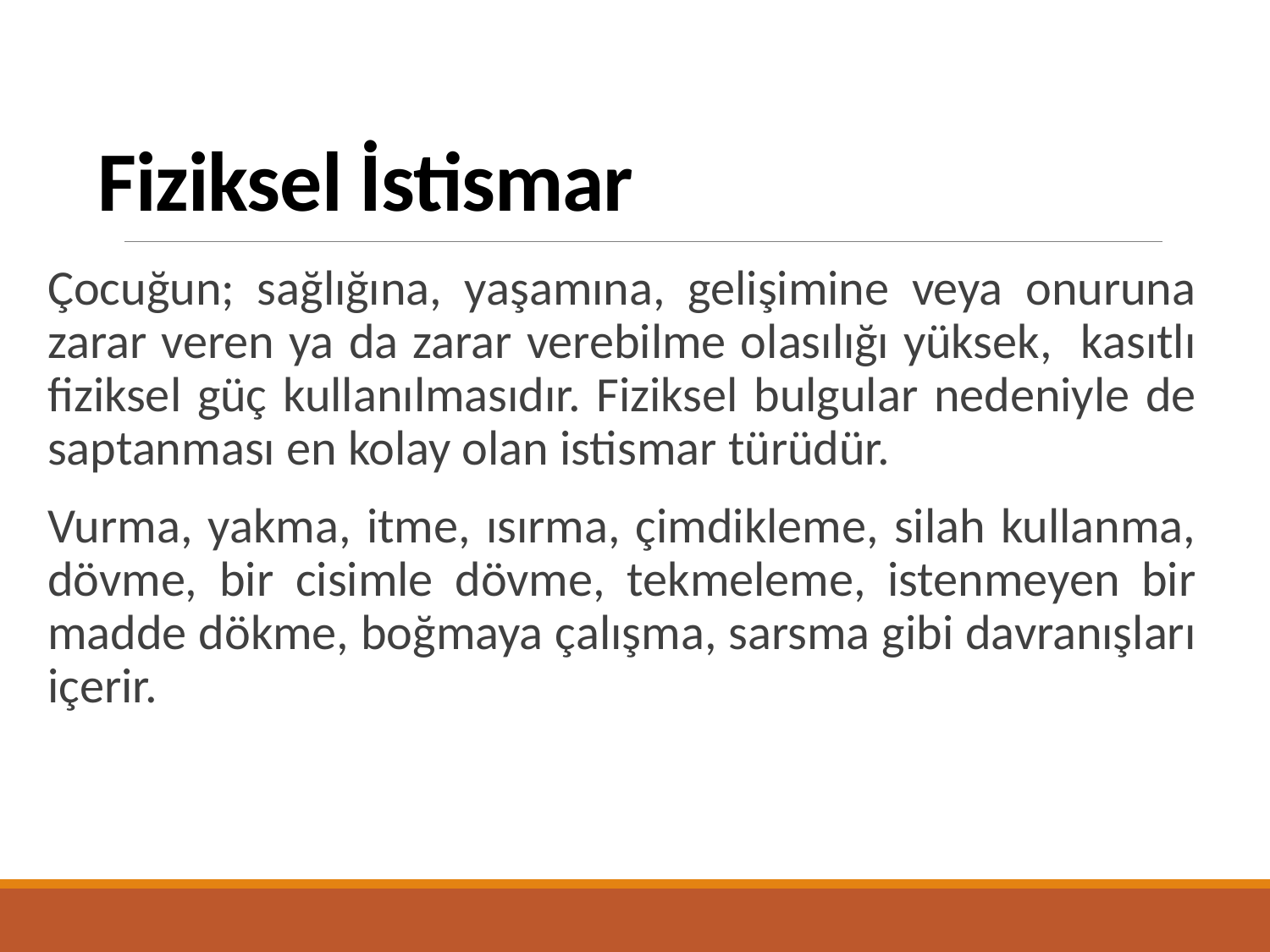

# Fiziksel İstismar
Çocuğun; sağlığına, yaşamına, gelişimine veya onuruna zarar veren ya da zarar verebilme olasılığı yüksek,  kasıtlı fiziksel güç kullanılmasıdır. Fiziksel bulgular nedeniyle de saptanması en kolay olan istismar türüdür.
Vurma, yakma, itme, ısırma, çimdikleme, silah kullanma, dövme, bir cisimle dövme, tekmeleme, istenmeyen bir madde dökme, boğmaya çalışma, sarsma gibi davranışları içerir.